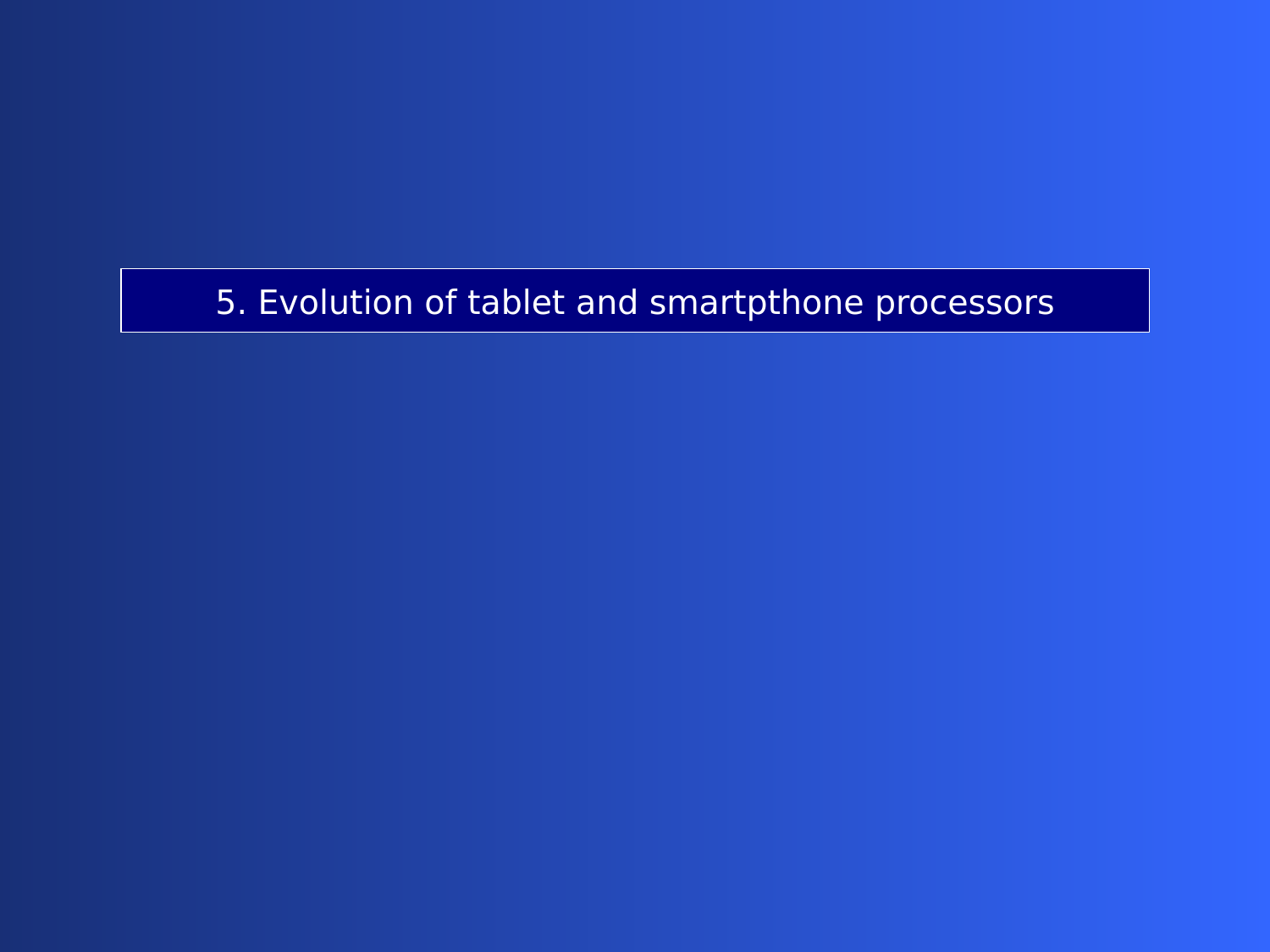

5. Evolution of tablet and smartpthone processors